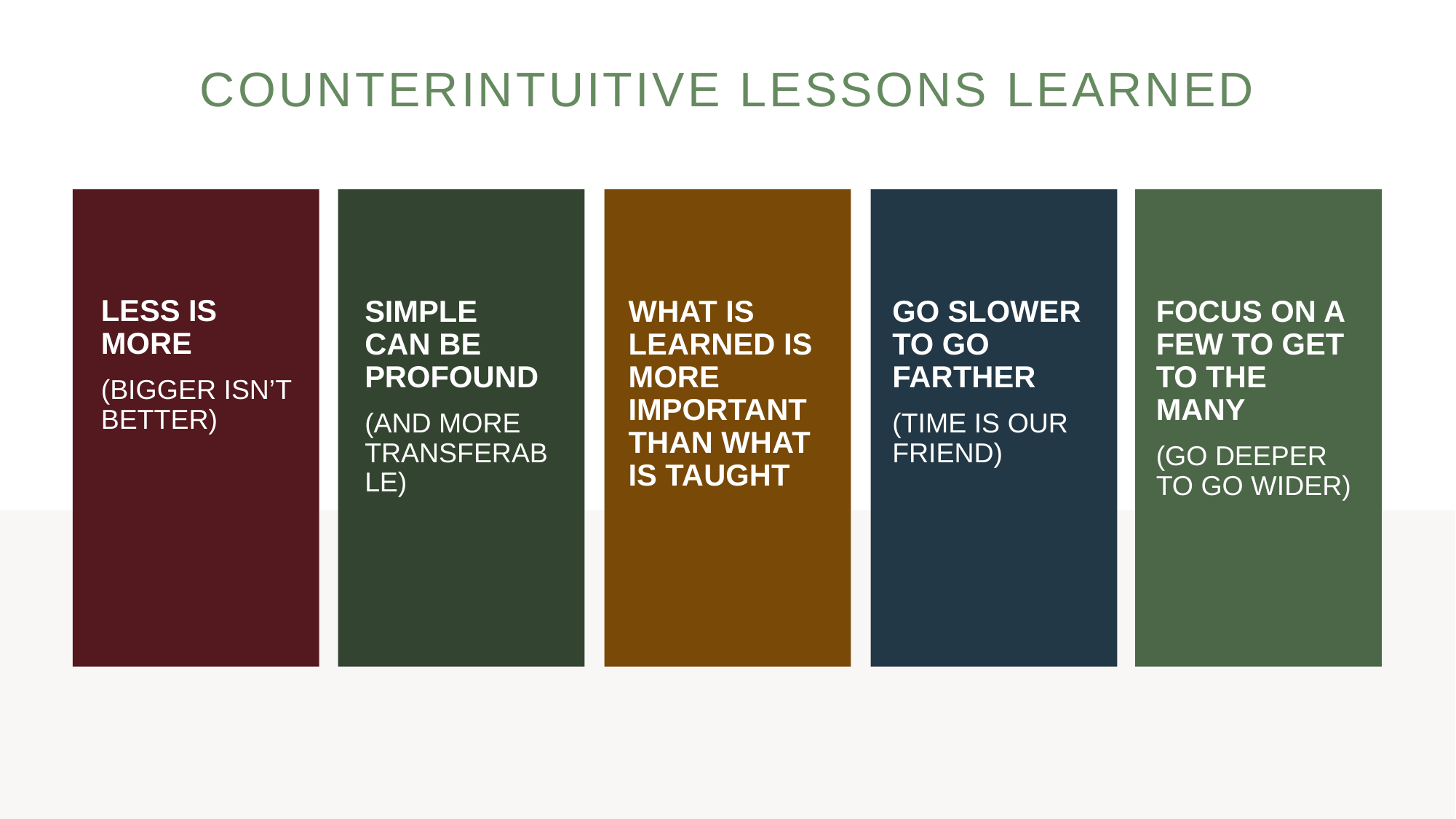

# COUNTERINTUITIVE LESSONS LEARNED
LESS IS MORE
(BIGGER ISN’T BETTER)
Focus on a few to get to the many
(go deeper to go wider)
Go slower to go farther
(time is our friend)
What is learned is more important than what is taught
SIMPLE      CAN BE PROFOUND
(AND MORE TRANSFERABLE)